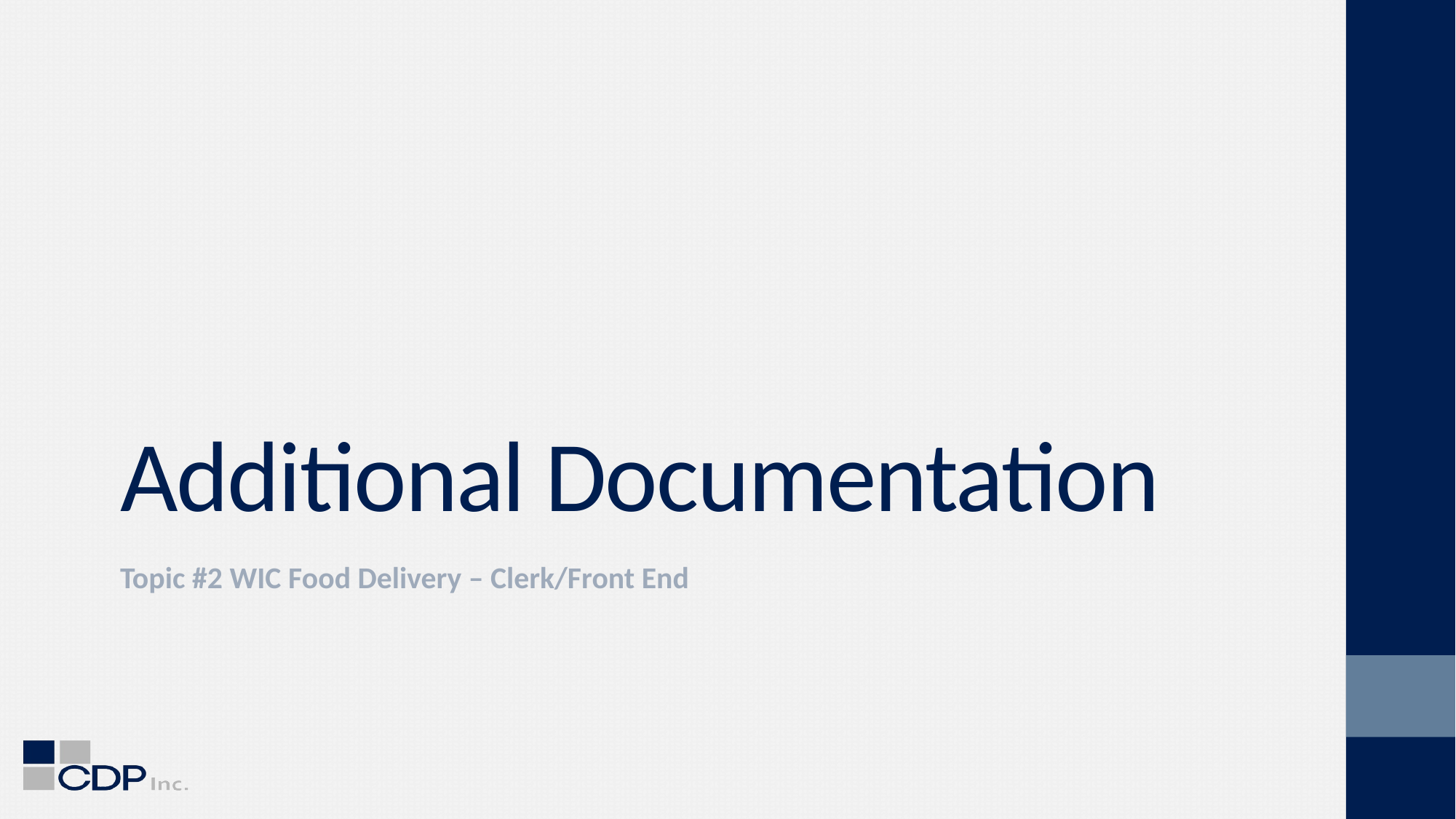

# Additional Documentation
Topic #2 WIC Food Delivery – Clerk/Front End